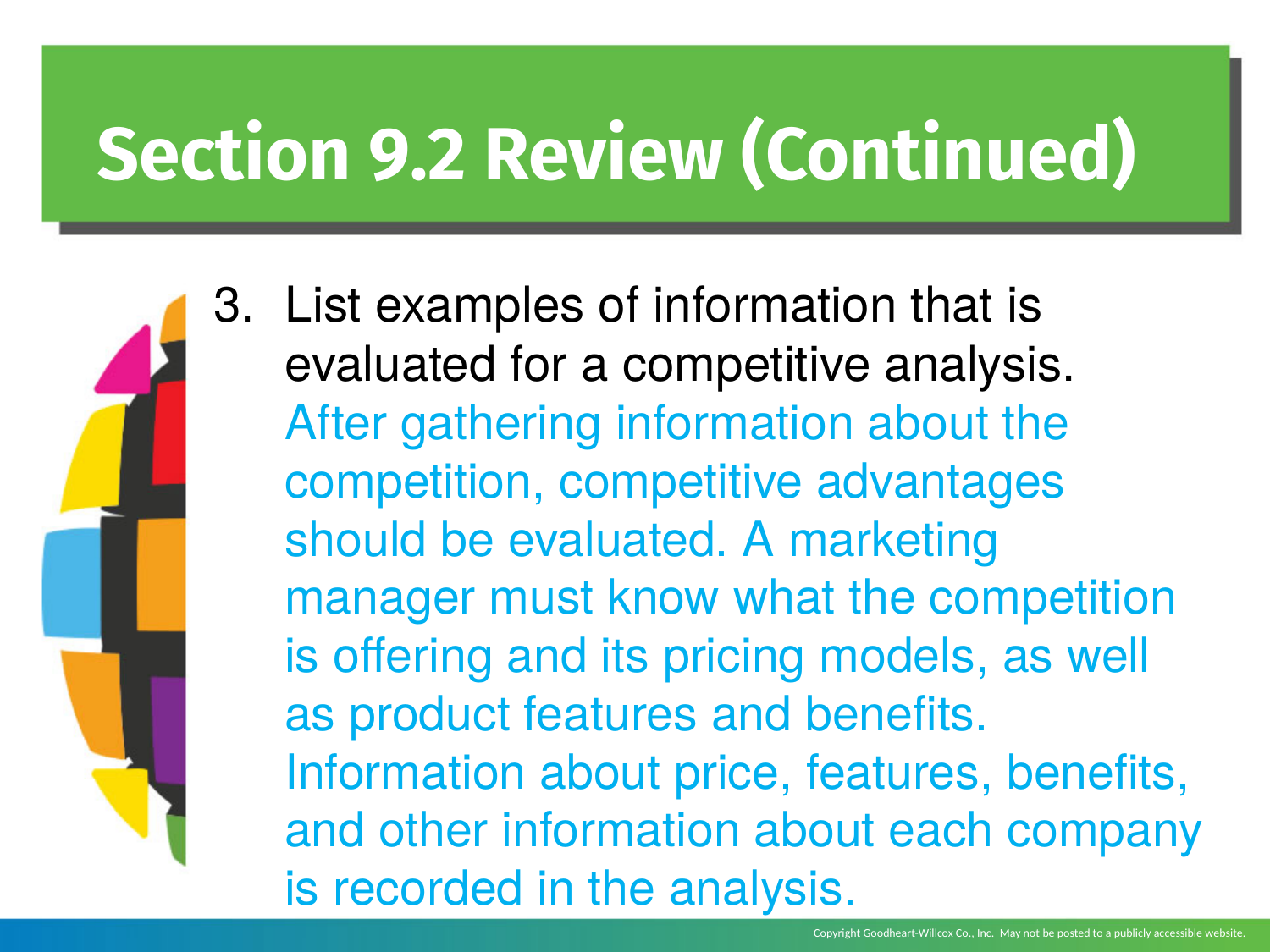

# Section 9.2 Review (Continued)
List examples of information that is evaluated for a competitive analysis.
	After gathering information about the competition, competitive advantages should be evaluated. A marketing manager must know what the competition is offering and its pricing models, as well as product features and benefits. Information about price, features, benefits, and other information about each company is recorded in the analysis.